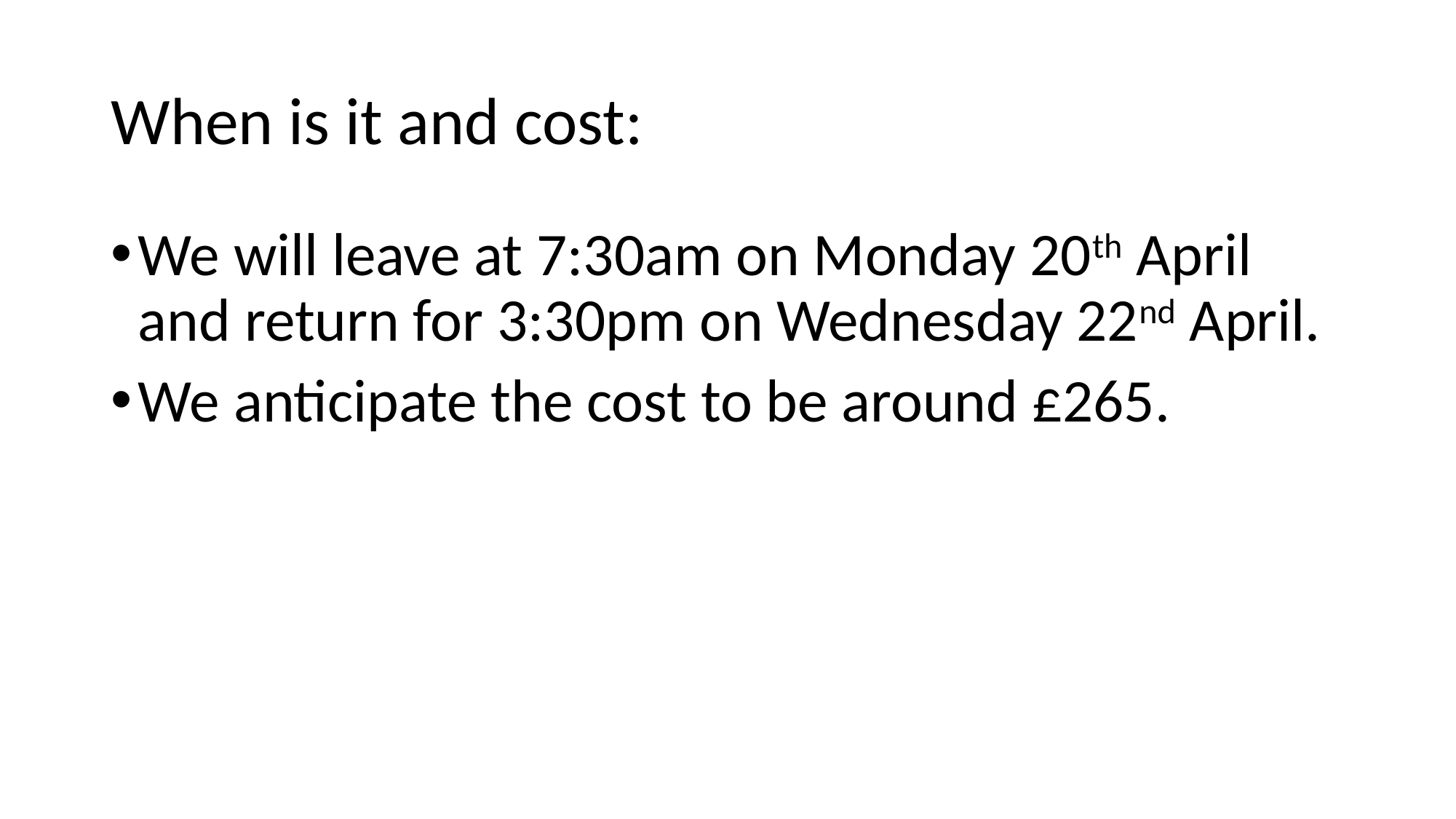

# When is it and cost:
We will leave at 7:30am on Monday 20th April and return for 3:30pm on Wednesday 22nd April.
We anticipate the cost to be around £265.